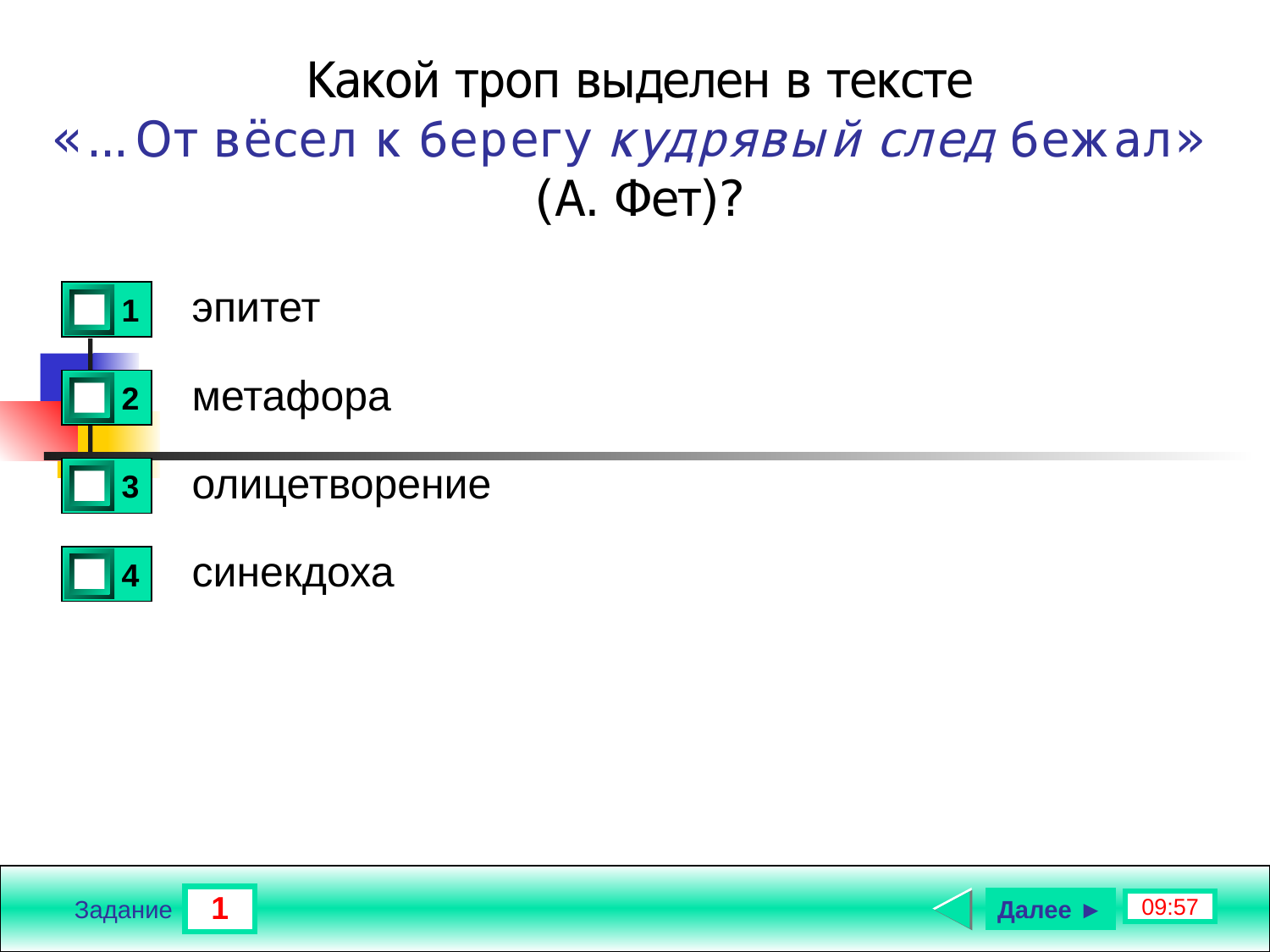

Какой троп выделен в тексте
«…От вёсел к берегу кудрявый след бежал»
(А. Фет)?
эпитет
1
1

метафора
2
0

олицетворение
3
0

синекдоха
4
0

1

Далее ►
09:57
Задание